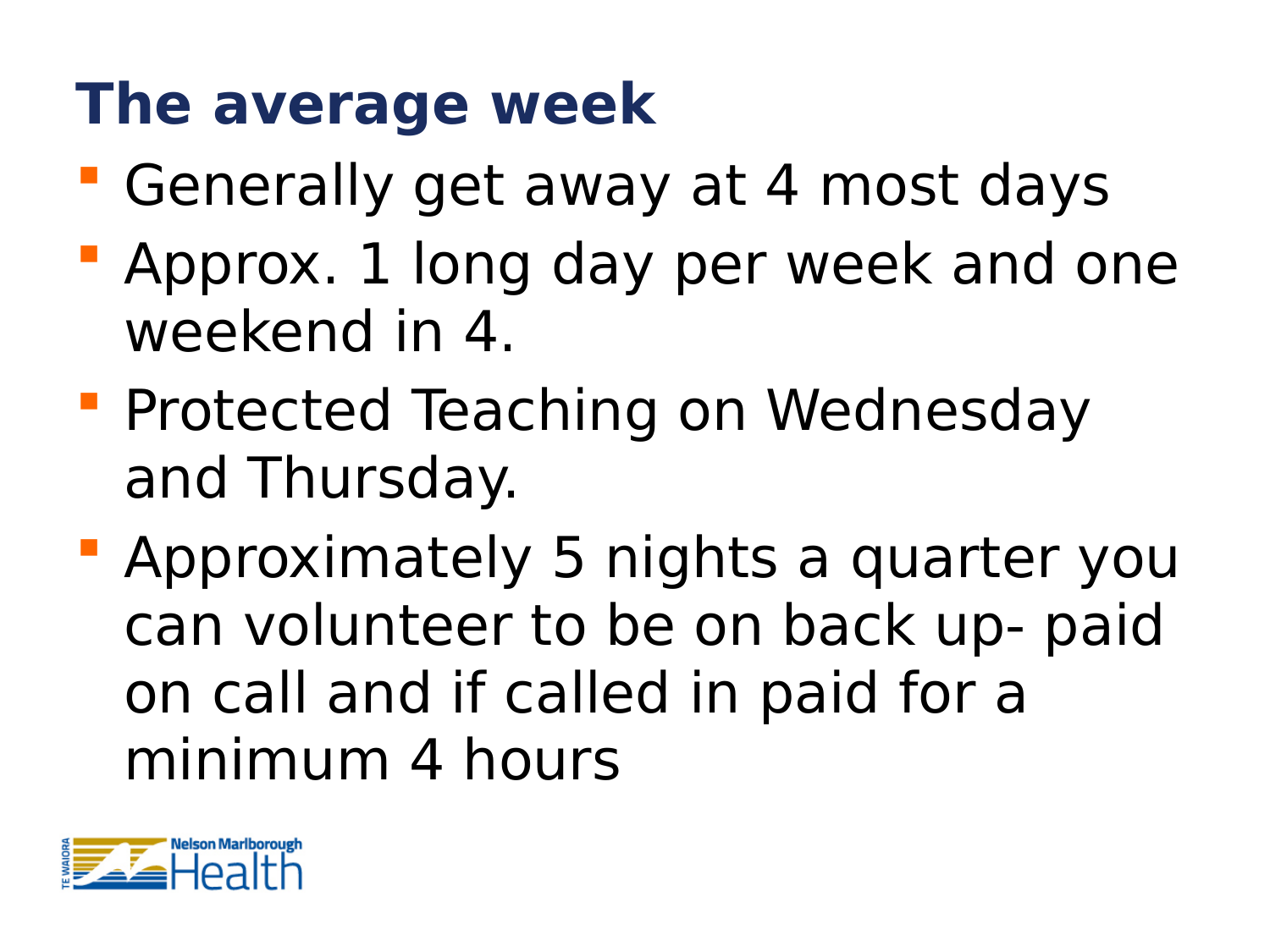

The average week
Generally get away at 4 most days
Approx. 1 long day per week and one weekend in 4.
Protected Teaching on Wednesday and Thursday.
Approximately 5 nights a quarter you can volunteer to be on back up- paid on call and if called in paid for a minimum 4 hours